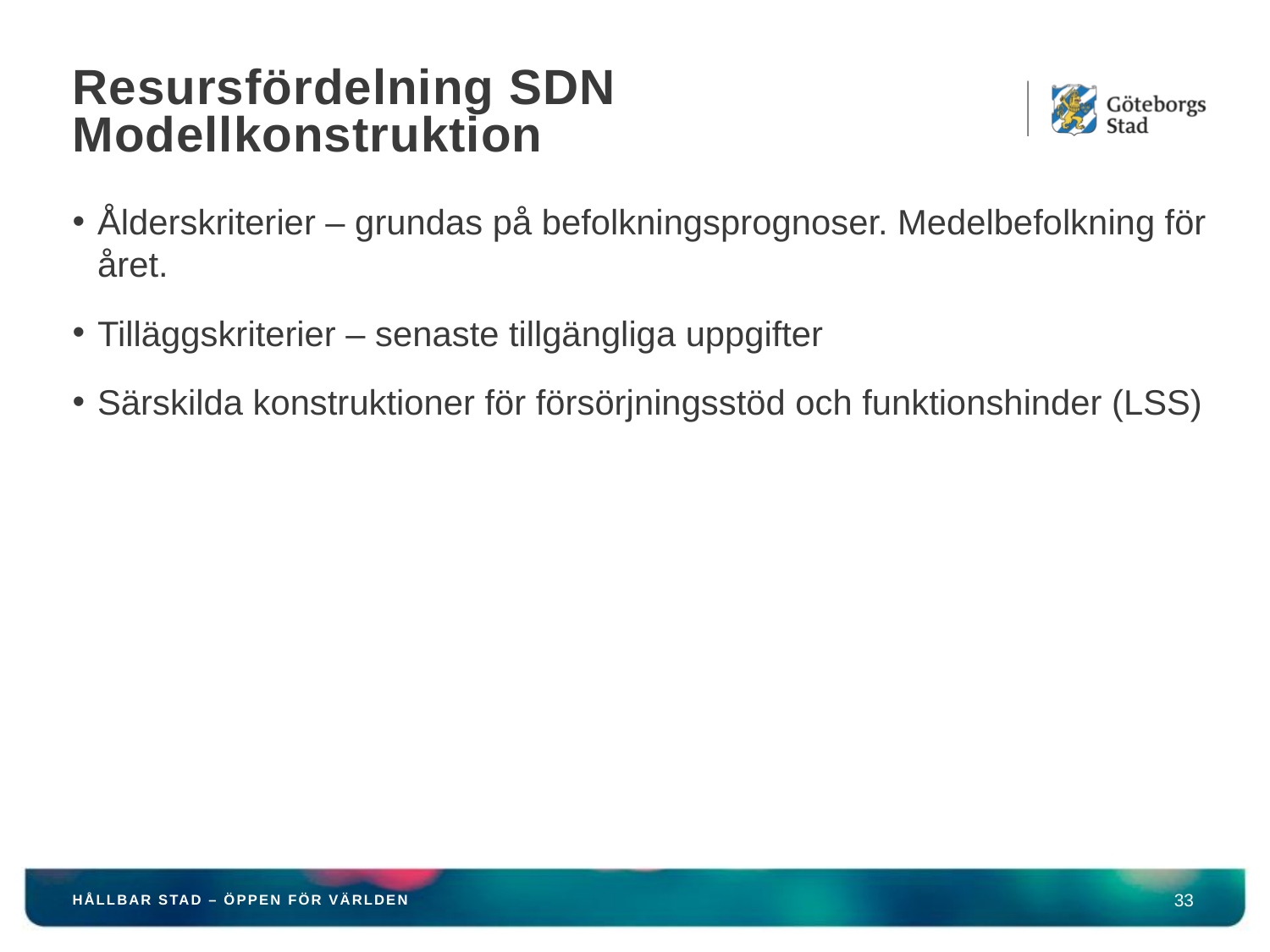

# Resursfördelning SDN Modellkonstruktion
Ålderskriterier – grundas på befolkningsprognoser. Medelbefolkning för året.
Tilläggskriterier – senaste tillgängliga uppgifter
Särskilda konstruktioner för försörjningsstöd och funktionshinder (LSS)

HÅLLBAR STAD – ÖPPEN FÖR VÄRLDEN
33